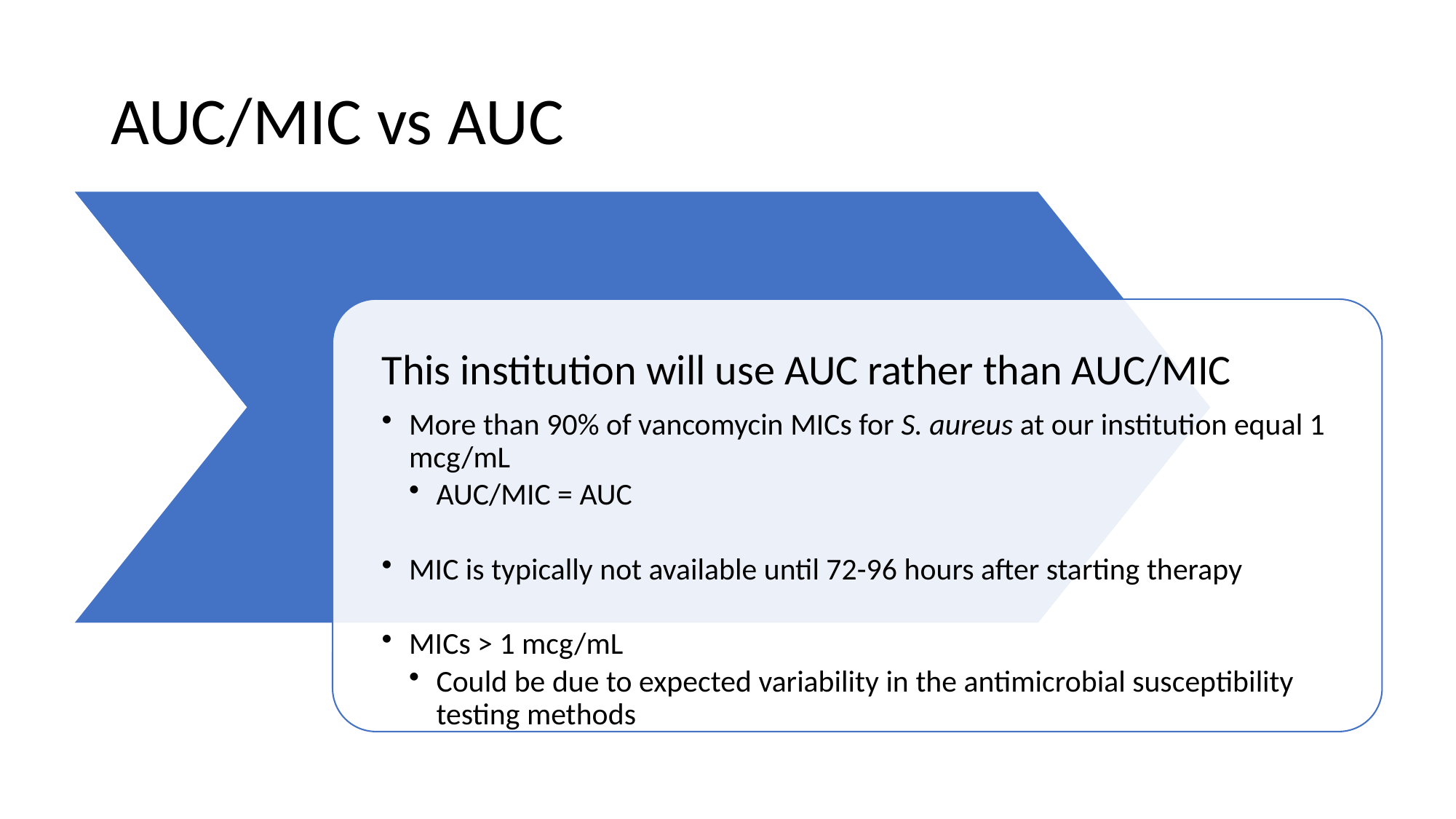

# AUC/MIC vs AUC
This institution will use AUC rather than AUC/MIC
More than 90% of vancomycin MICs for S. aureus at our institution equal 1 mcg/mL
AUC/MIC = AUC

MIC is typically not available until 72-96 hours after starting therapy

MICs > 1 mcg/mL
Could be due to expected variability in the antimicrobial susceptibility testing methods